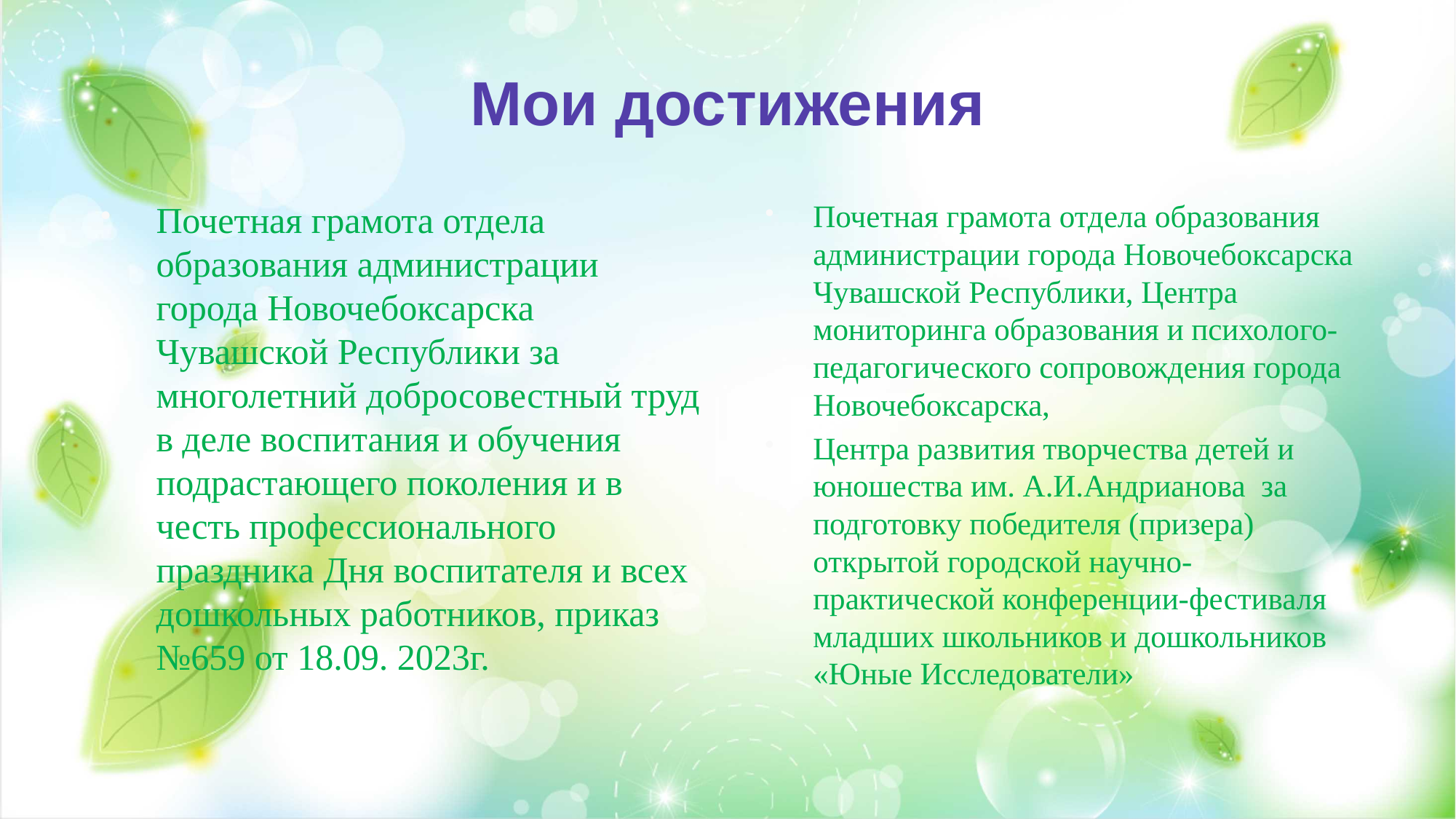

# Мои достижения
Почетная грамота отдела образования администрации города Новочебоксарска Чувашской Республики за многолетний добросовестный труд в деле воспитания и обучения подрастающего поколения и в честь профессионального праздника Дня воспитателя и всех дошкольных работников, приказ №659 от 18.09. 2023г.

Почетная грамота отдела образования администрации города Новочебоксарска Чувашской Республики, Центра мониторинга образования и психолого-педагогического сопровождения города Новочебоксарска,
Центра развития творчества детей и юношества им. А.И.Андрианова  за подготовку победителя (призера) открытой городской научно-практической конференции-фестиваля младших школьников и дошкольников «Юные Исследователи»